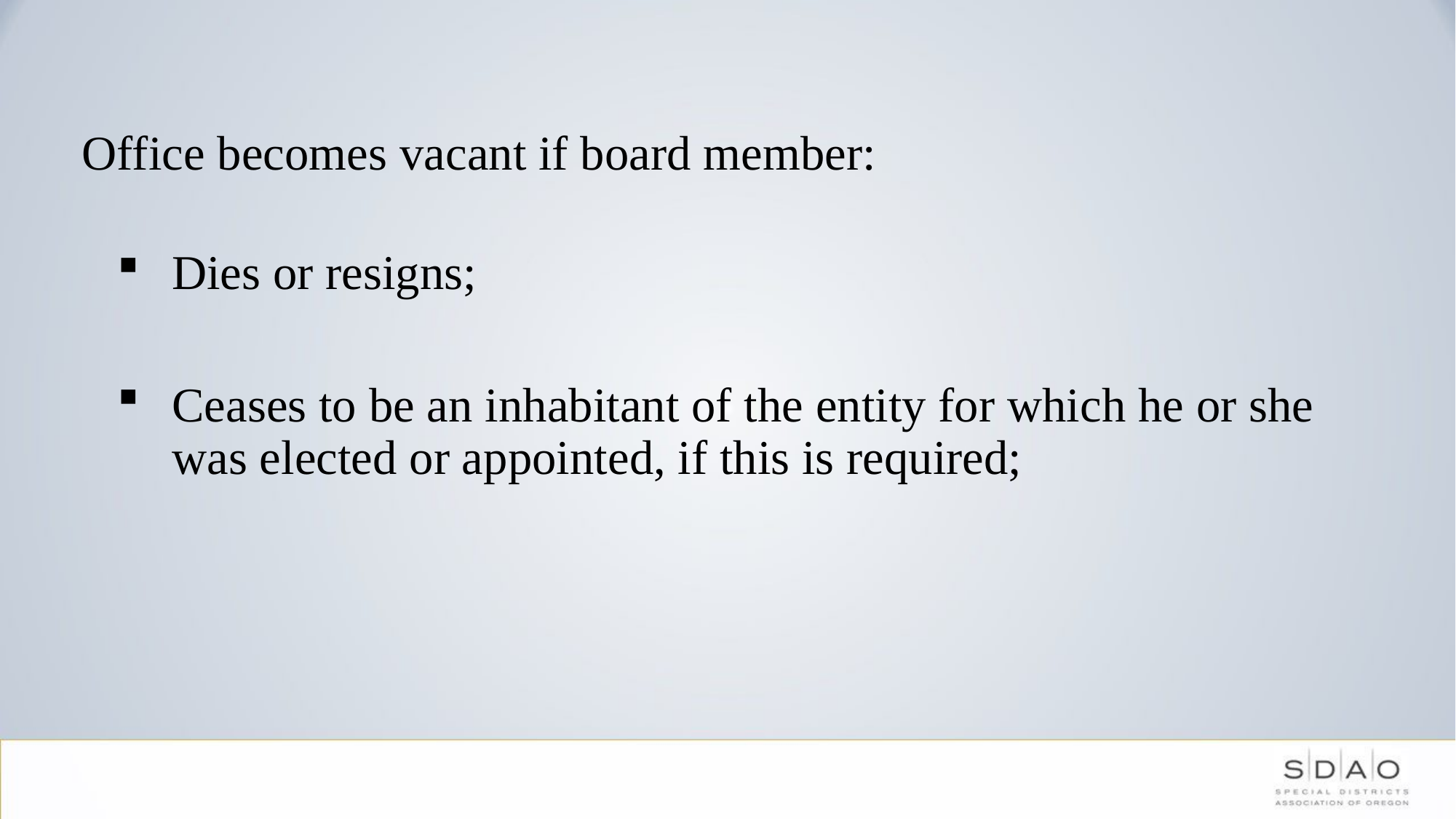

Office becomes vacant if board member:

Dies or resigns;

Ceases to be an inhabitant of the entity for which he or she was elected or appointed, if this is required;